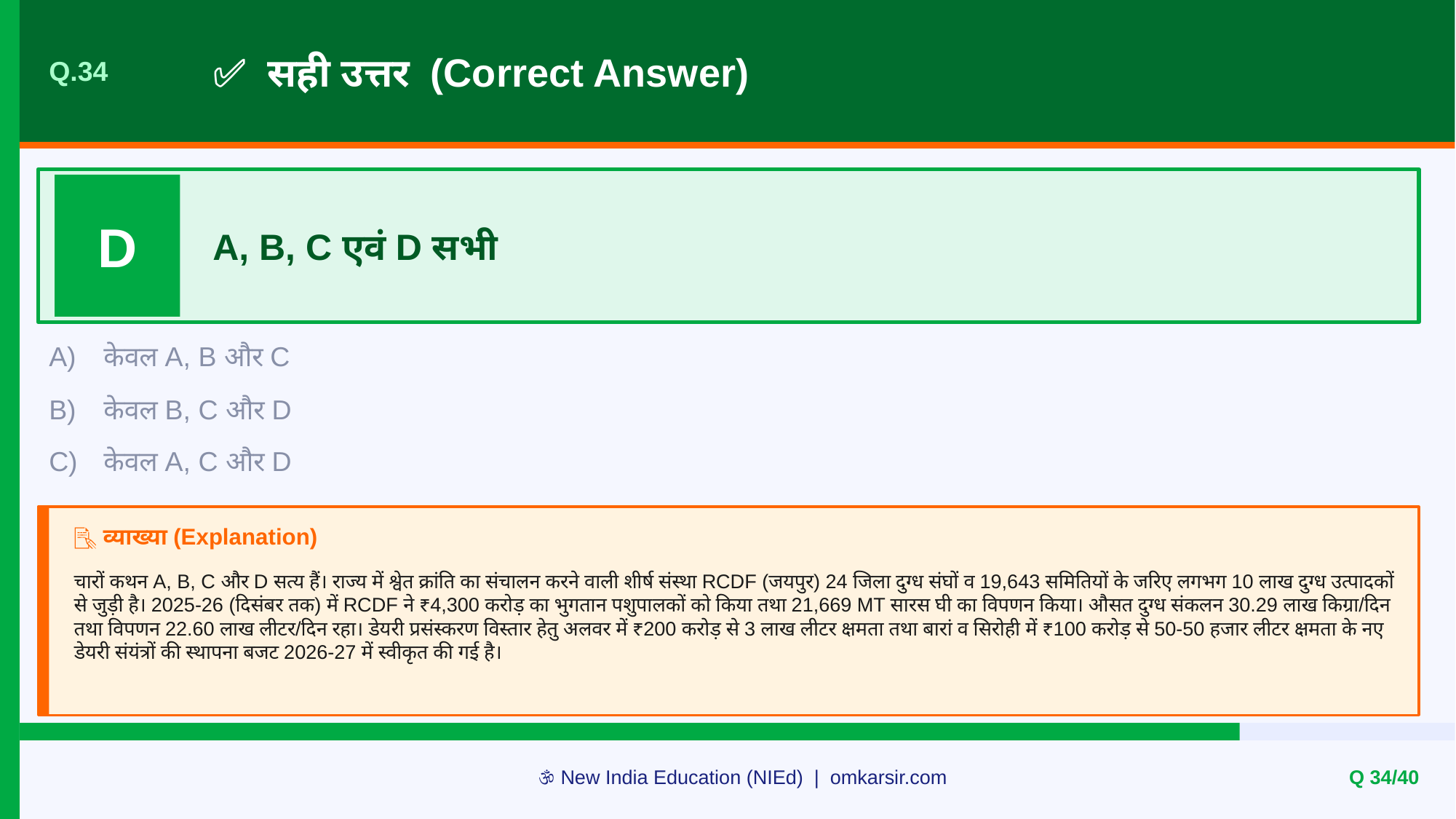

✅  सही उत्तर  (Correct Answer)
Q.34

D
A, B, C एवं D सभी
A)
केवल A, B और C
B)
केवल B, C और D
C)
केवल A, C और D

📝 व्याख्या (Explanation)
चारों कथन A, B, C और D सत्य हैं। राज्य में श्वेत क्रांति का संचालन करने वाली शीर्ष संस्था RCDF (जयपुर) 24 जिला दुग्ध संघों व 19,643 समितियों के जरिए लगभग 10 लाख दुग्ध उत्पादकों से जुड़ी है। 2025-26 (दिसंबर तक) में RCDF ने ₹4,300 करोड़ का भुगतान पशुपालकों को किया तथा 21,669 MT सारस घी का विपणन किया। औसत दुग्ध संकलन 30.29 लाख किग्रा/दिन तथा विपणन 22.60 लाख लीटर/दिन रहा। डेयरी प्रसंस्करण विस्तार हेतु अलवर में ₹200 करोड़ से 3 लाख लीटर क्षमता तथा बारां व सिरोही में ₹100 करोड़ से 50-50 हजार लीटर क्षमता के नए डेयरी संयंत्रों की स्थापना बजट 2026-27 में स्वीकृत की गई है।

🕉️ New India Education (NIEd)  |  omkarsir.com
Q 34/40